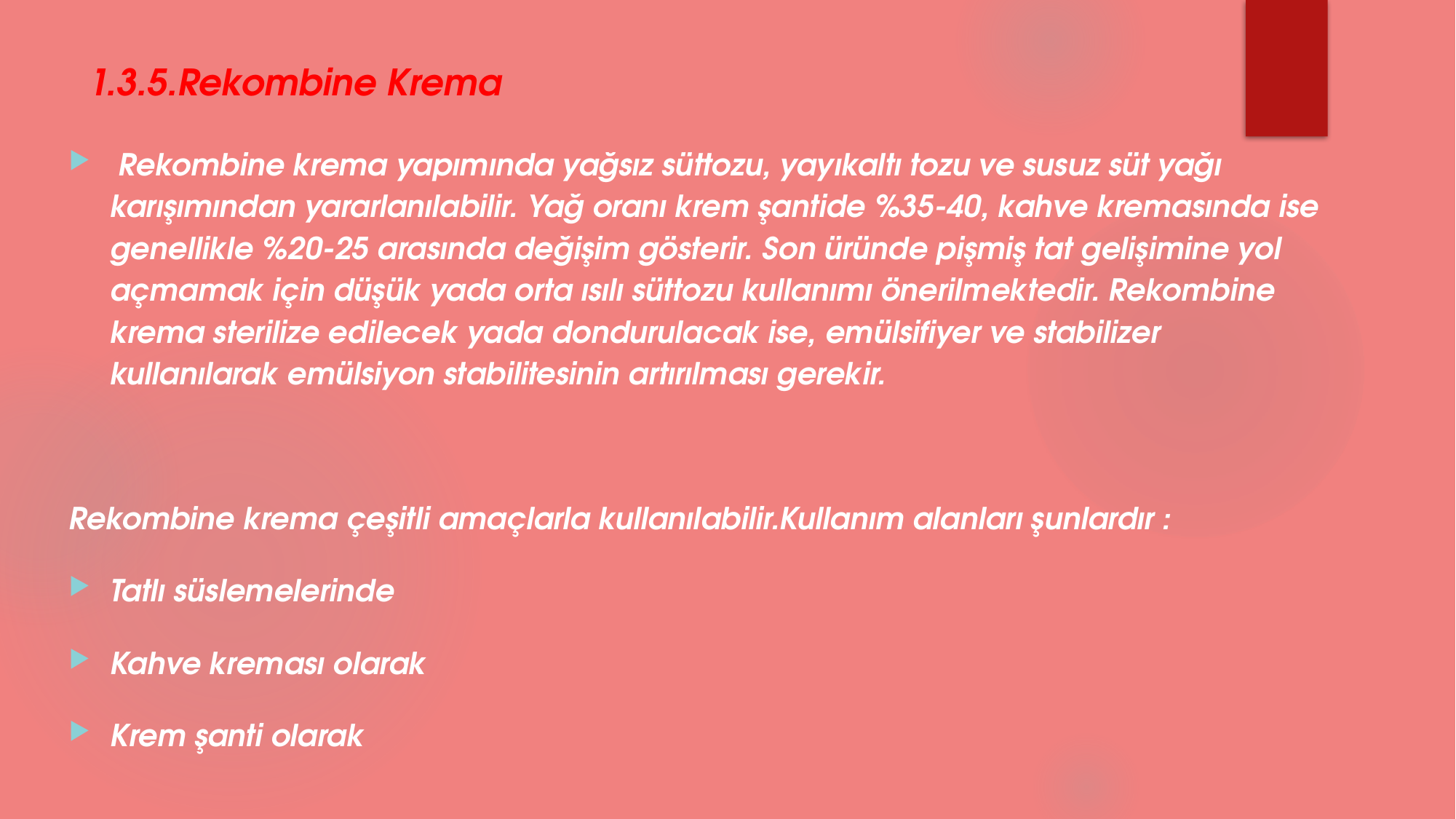

# 1.3.5.Rekombine Krema
 Rekombine krema yapımında yağsız süttozu, yayıkaltı tozu ve susuz süt yağı karışımından yararlanılabilir. Yağ oranı krem şantide %35-40, kahve kremasında ise genellikle %20-25 arasında değişim gösterir. Son üründe pişmiş tat gelişimine yol açmamak için düşük yada orta ısılı süttozu kullanımı önerilmektedir. Rekombine krema sterilize edilecek yada dondurulacak ise, emülsifiyer ve stabilizer kullanılarak emülsiyon stabilitesinin artırılması gerekir.

Rekombine krema çeşitli amaçlarla kullanılabilir.Kullanım alanları şunlardır :
Tatlı süslemelerinde
Kahve kreması olarak
Krem şanti olarak